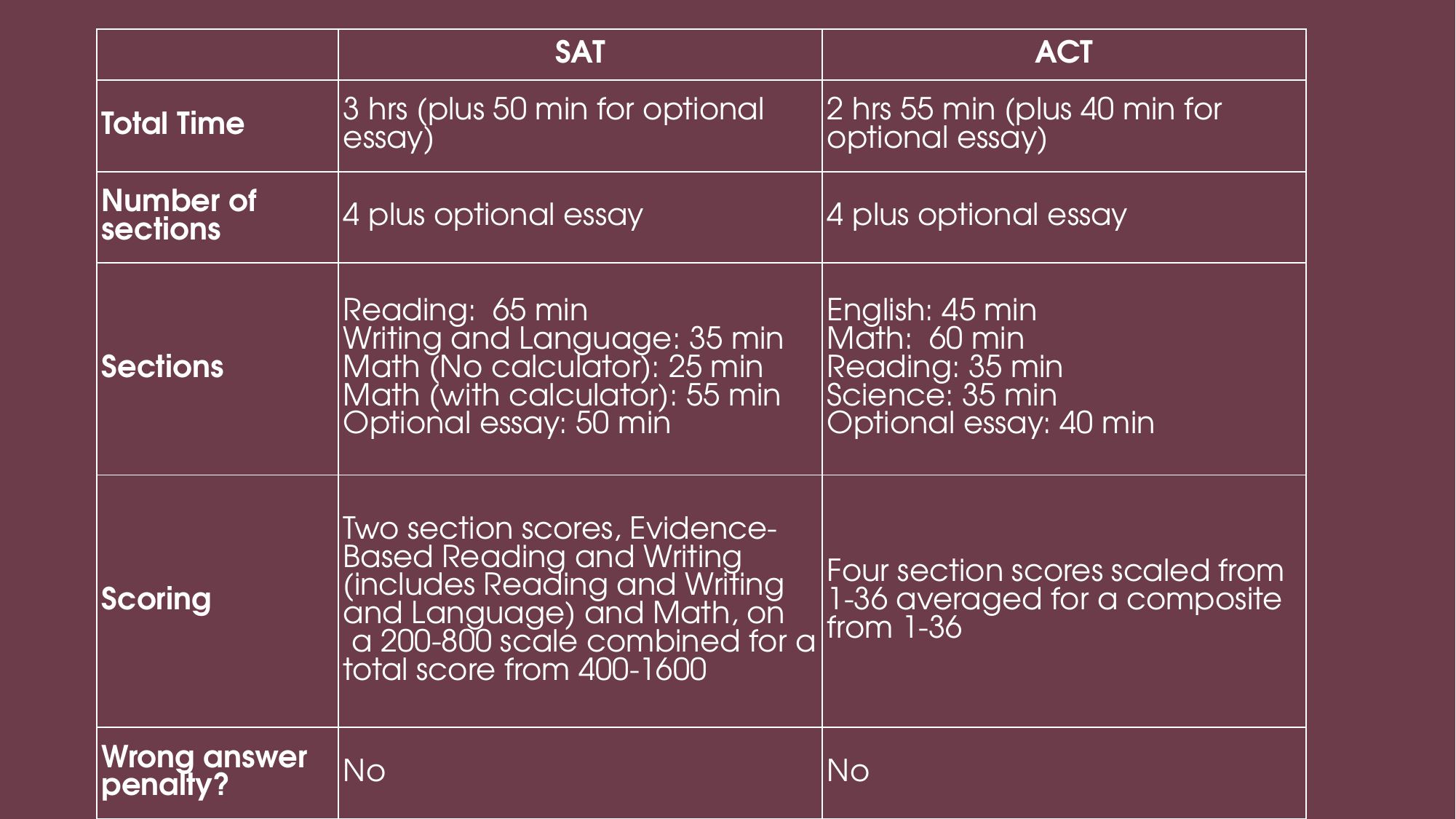

|  | SAT | ACT |
| --- | --- | --- |
| Total Time | 3 hrs (plus 50 min for optional essay) | 2 hrs 55 min (plus 40 min for optional essay) |
| Number of sections | 4 plus optional essay | 4 plus optional essay |
| Sections | Reading:  65 min Writing and Language: 35 min Math (No calculator): 25 min Math (with calculator): 55 min Optional essay: 50 min | English: 45 min Math:  60 min Reading: 35 min Science: 35 min Optional essay: 40 min |
| Scoring | Two section scores, Evidence-Based Reading and Writing (includes Reading and Writing and Language) and Math, on  a 200-800 scale combined for a total score from 400-1600 | Four section scores scaled from 1-36 averaged for a composite from 1-36 |
| Wrong answer penalty? | No | No |